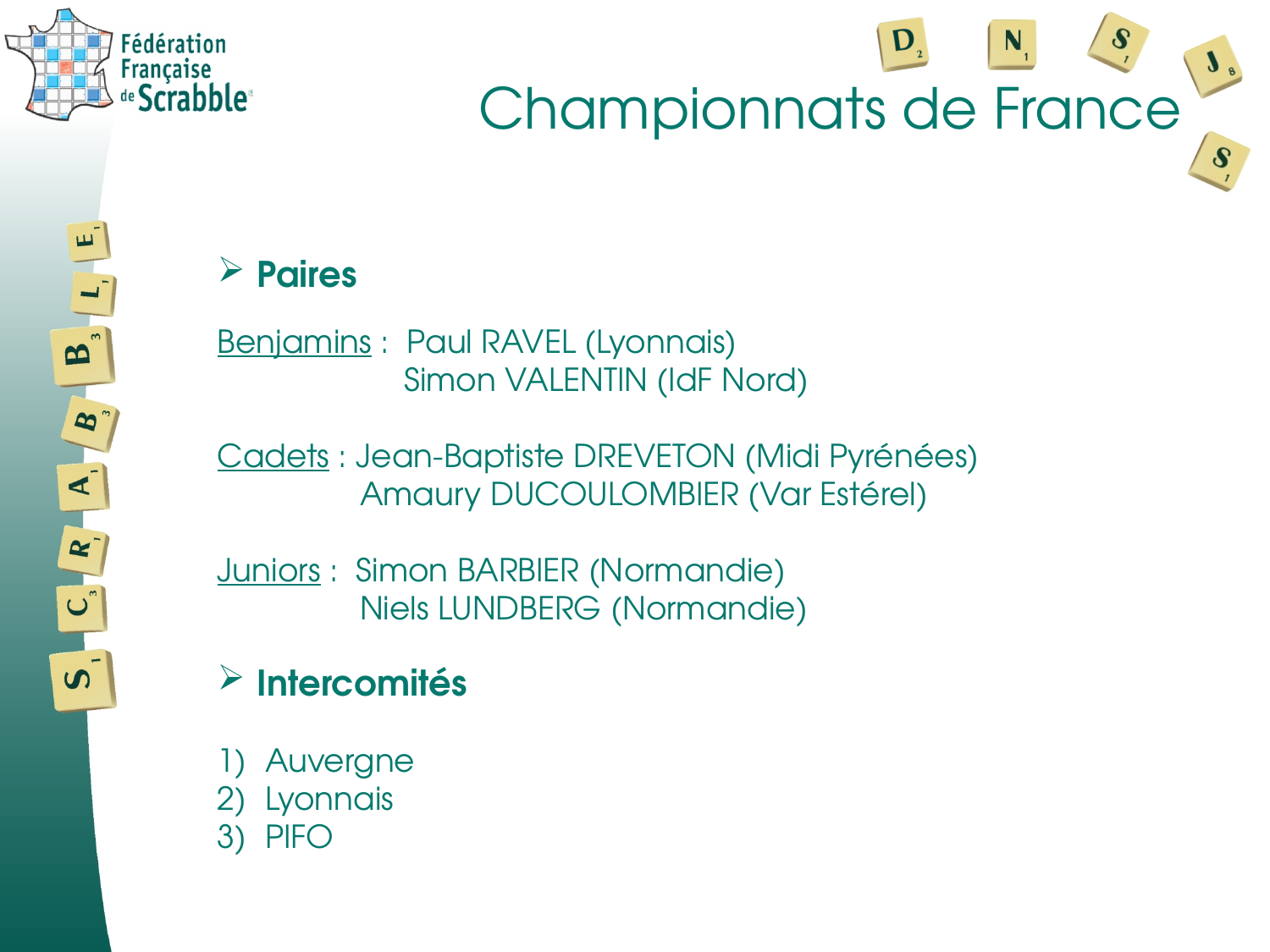

# Championnats de France
 Paires
Benjamins :  Paul RAVEL (Lyonnais)
                     Simon VALENTIN (IdF Nord)

Cadets : Jean-Baptiste DREVETON (Midi Pyrénées)
                Amaury DUCOULOMBIER (Var Estérel)

Juniors :  Simon BARBIER (Normandie)
                Niels LUNDBERG (Normandie)
 Intercomités
Auvergne
Lyonnais
PIFO